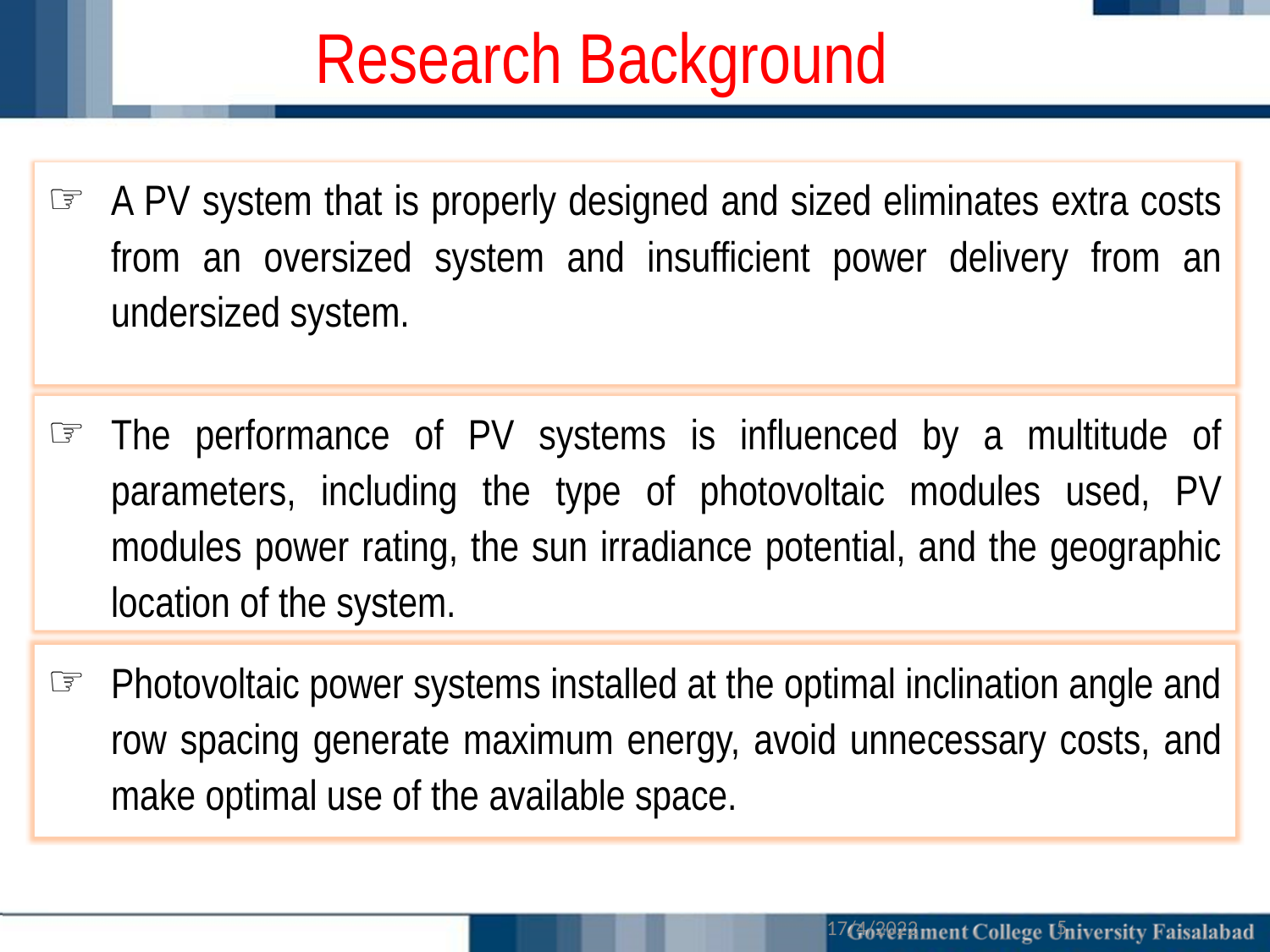

Research Background
A PV system that is properly designed and sized eliminates extra costs from an oversized system and insufficient power delivery from an undersized system.
The performance of PV systems is influenced by a multitude of parameters, including the type of photovoltaic modules used, PV modules power rating, the sun irradiance potential, and the geographic location of the system.
Photovoltaic power systems installed at the optimal inclination angle and row spacing generate maximum energy, avoid unnecessary costs, and make optimal use of the available space.
5
17/4/2022